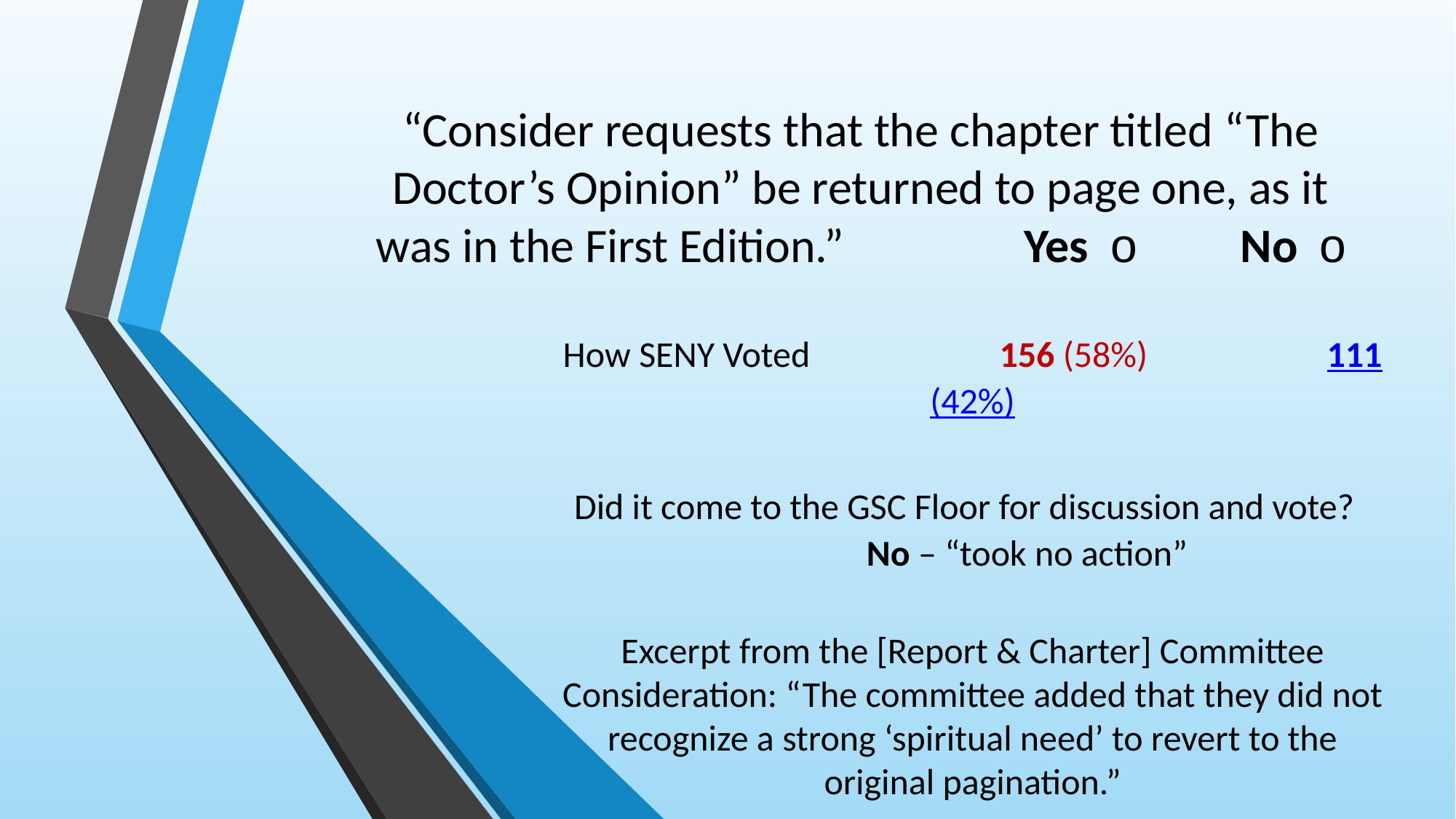

# “Consider requests that the chapter titled “The Doctor’s Opinion” be returned to page one, as it was in the First Edition.”				Yes  o	No  o
How SENY Voted	     	156 (58%)		111 (42%)

Did it come to the GSC Floor for discussion and vote?  	No – “took no action”

Excerpt from the [Report & Charter] Committee Consideration: “The committee added that they did not recognize a strong ‘spiritual need’ to revert to the original pagination.”